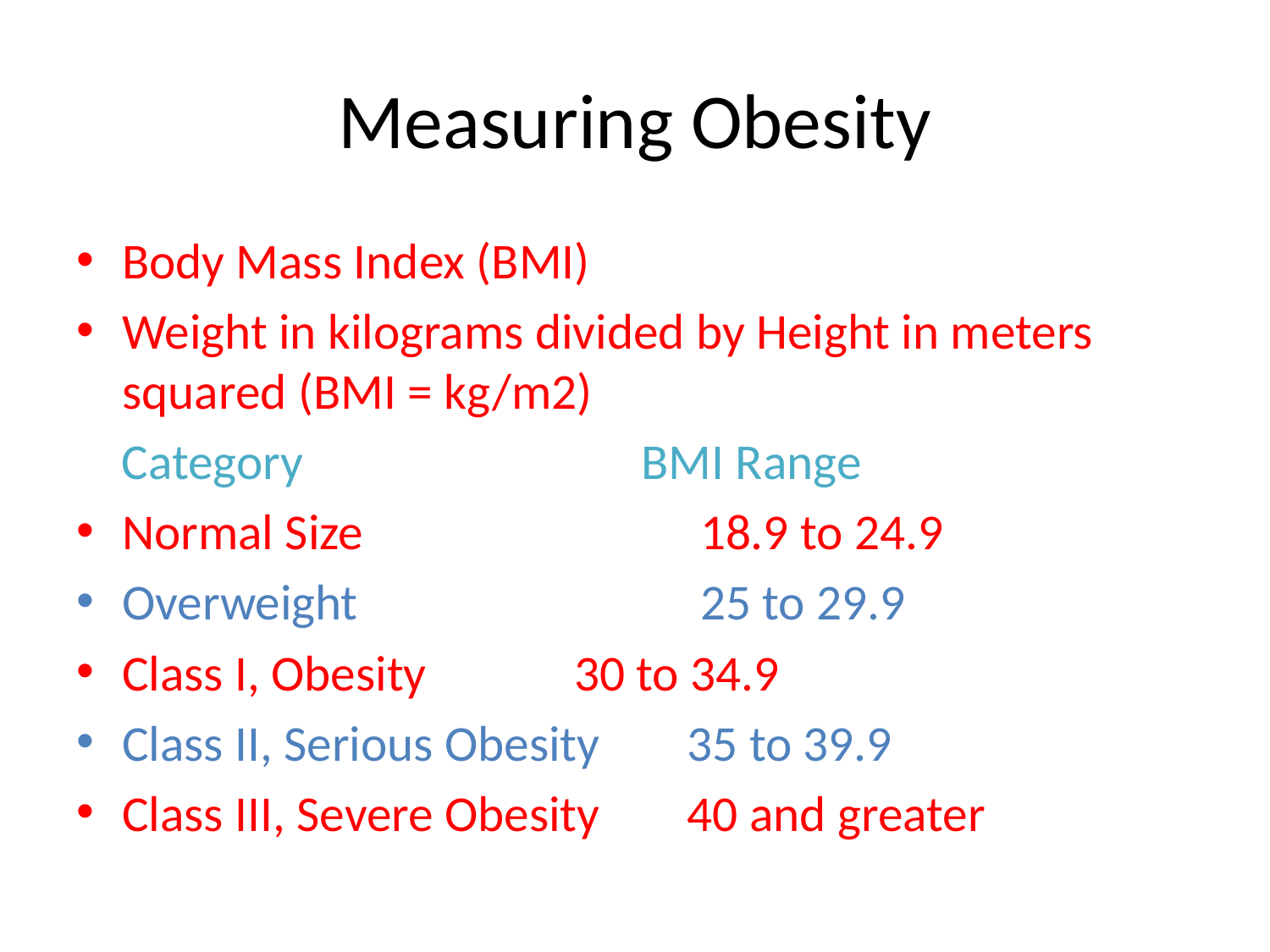

# Measuring Obesity
Body Mass Index (BMI)
Weight in kilograms divided by Height in meters squared (BMI = kg/m2)
    Category                       	BMI Range
Normal Size 	                     18.9 to 24.9
Overweight 	                     25 to 29.9
Class I, Obesity            	30 to 34.9
Class II, Serious Obesity 	35 to 39.9
Class III, Severe Obesity 	40 and greater